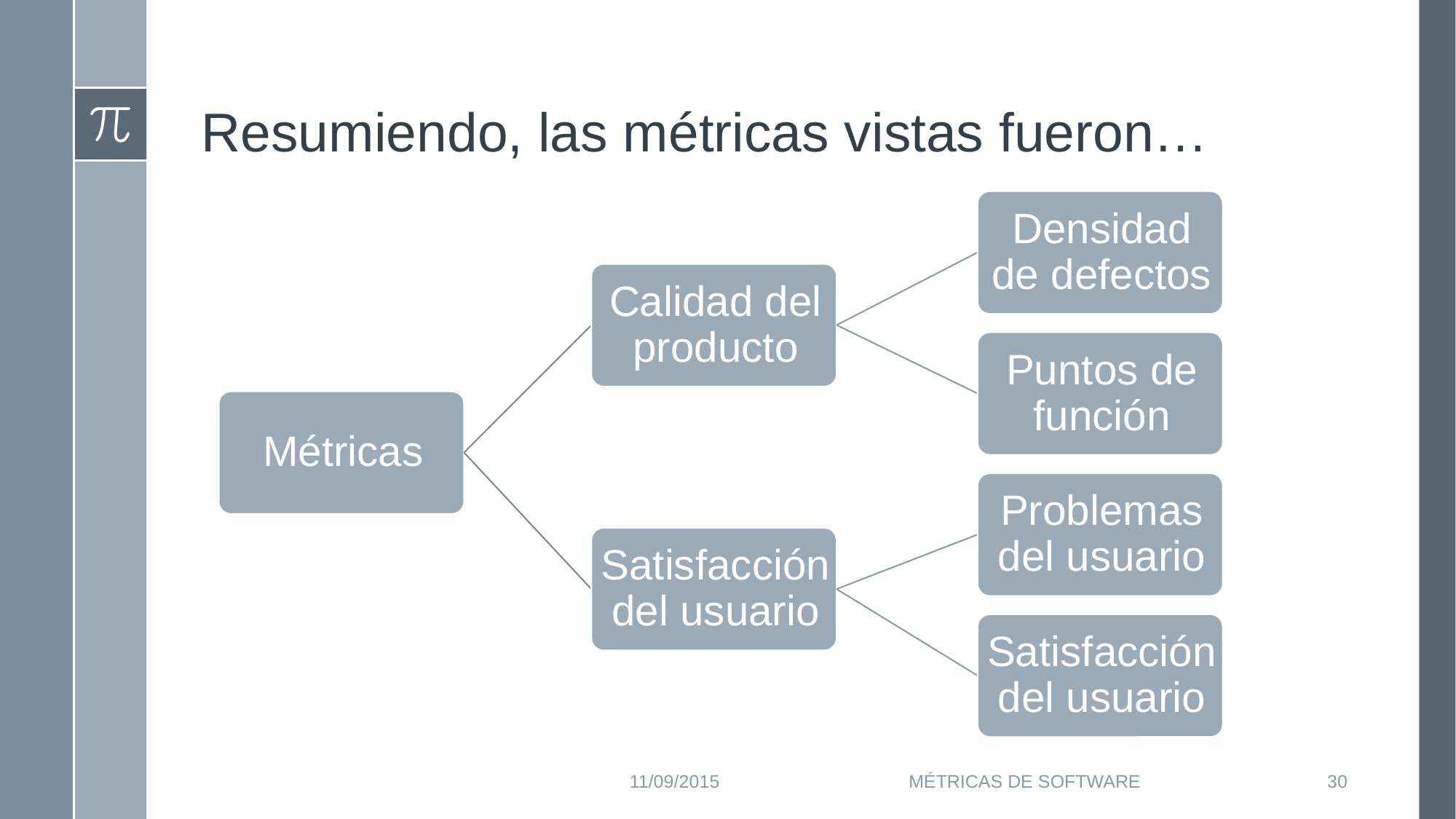

# Resumiendo, las métricas vistas fueron…
Métricas

Calidad del producto

Densidad de defectos

Puntos de función

Satisfacción del usuario

Problemas del usuario

Satisfacción del usuario
11/09/2015
Métricas de Software
30